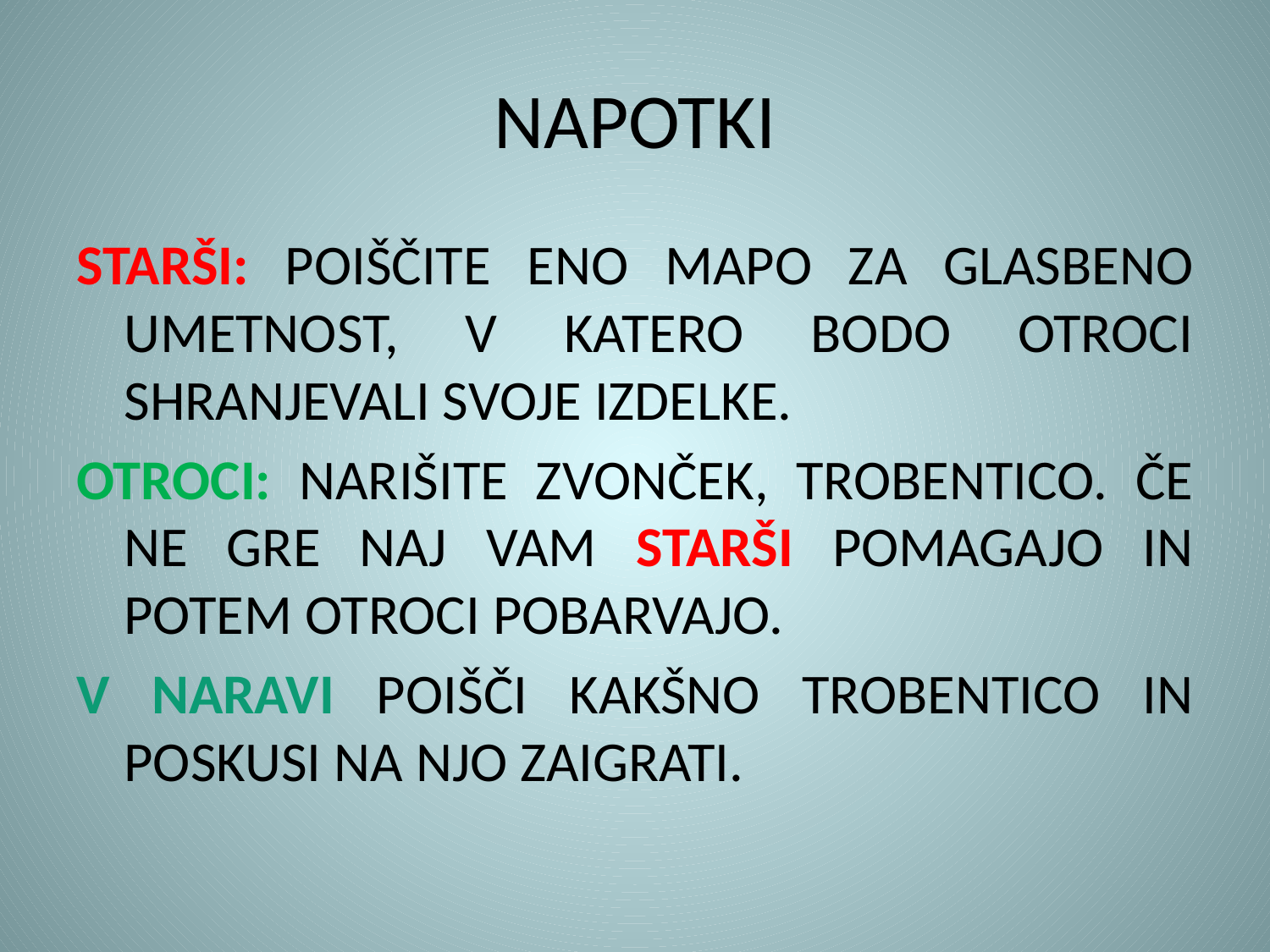

# NAPOTKI
STARŠI: POIŠČITE ENO MAPO ZA GLASBENO UMETNOST, V KATERO BODO OTROCI SHRANJEVALI SVOJE IZDELKE.
OTROCI: NARIŠITE ZVONČEK, TROBENTICO. ČE NE GRE NAJ VAM STARŠI POMAGAJO IN POTEM OTROCI POBARVAJO.
V NARAVI POIŠČI KAKŠNO TROBENTICO IN POSKUSI NA NJO ZAIGRATI.